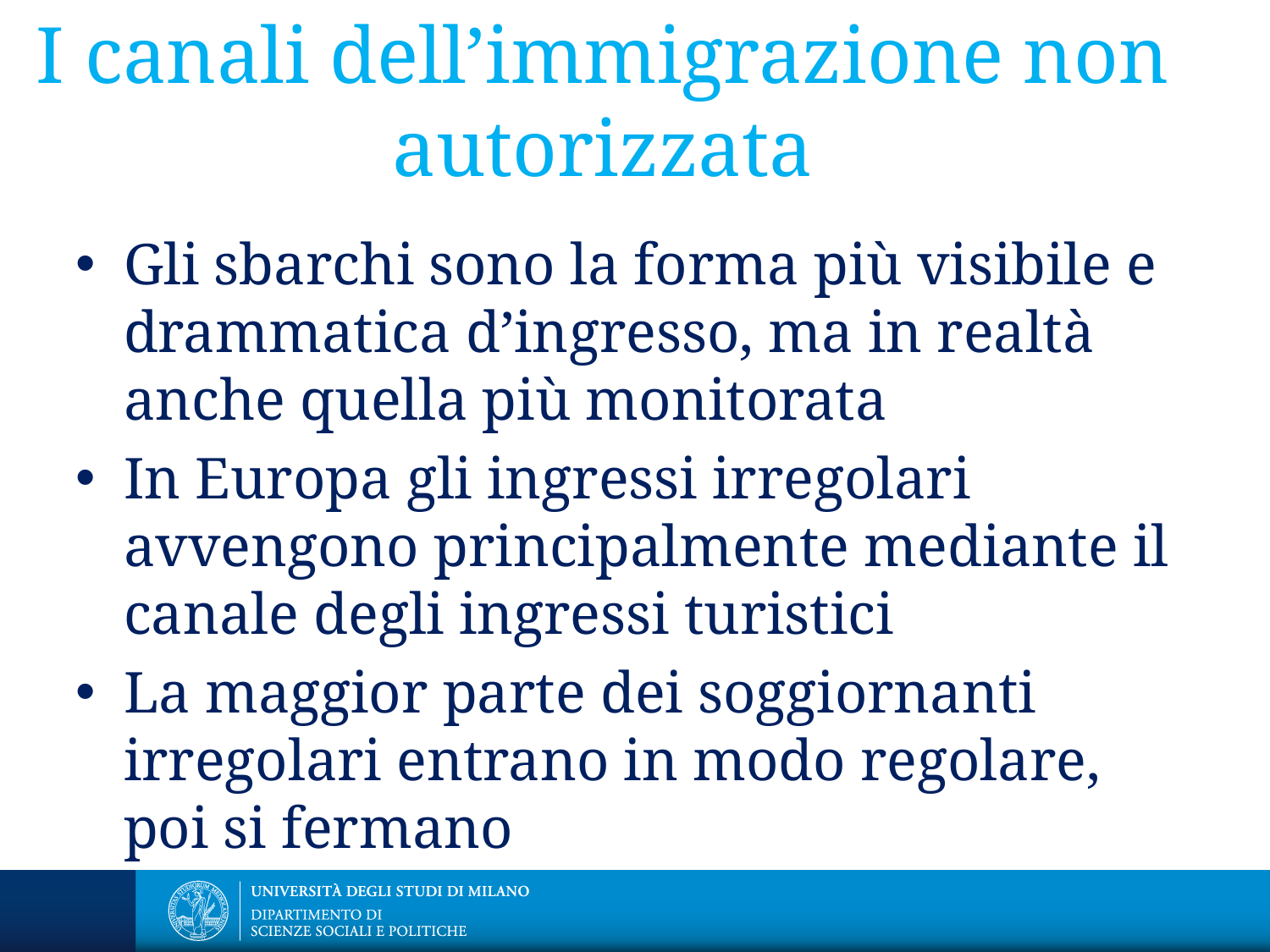

# I canali dell’immigrazione non autorizzata
Gli sbarchi sono la forma più visibile e drammatica d’ingresso, ma in realtà anche quella più monitorata
In Europa gli ingressi irregolari avvengono principalmente mediante il canale degli ingressi turistici
La maggior parte dei soggiornanti irregolari entrano in modo regolare, poi si fermano